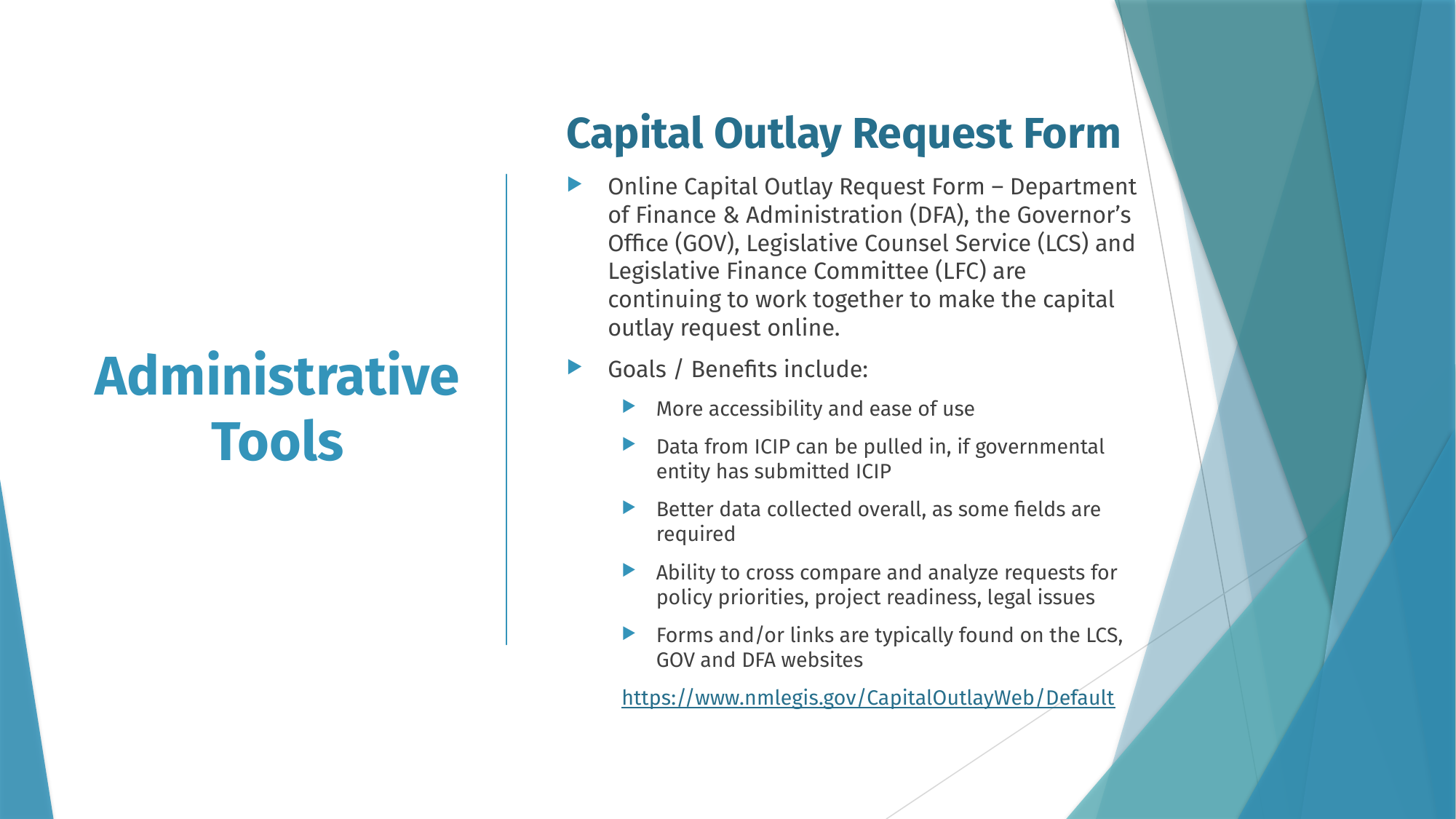

# Administrative Tools
Capital Outlay Request Form
Online Capital Outlay Request Form – Department of Finance & Administration (DFA), the Governor’s Office (GOV), Legislative Counsel Service (LCS) and Legislative Finance Committee (LFC) are continuing to work together to make the capital outlay request online.
Goals / Benefits include:
More accessibility and ease of use
Data from ICIP can be pulled in, if governmental entity has submitted ICIP
Better data collected overall, as some fields are required
Ability to cross compare and analyze requests for policy priorities, project readiness, legal issues
Forms and/or links are typically found on the LCS, GOV and DFA websites
https://www.nmlegis.gov/CapitalOutlayWeb/Default